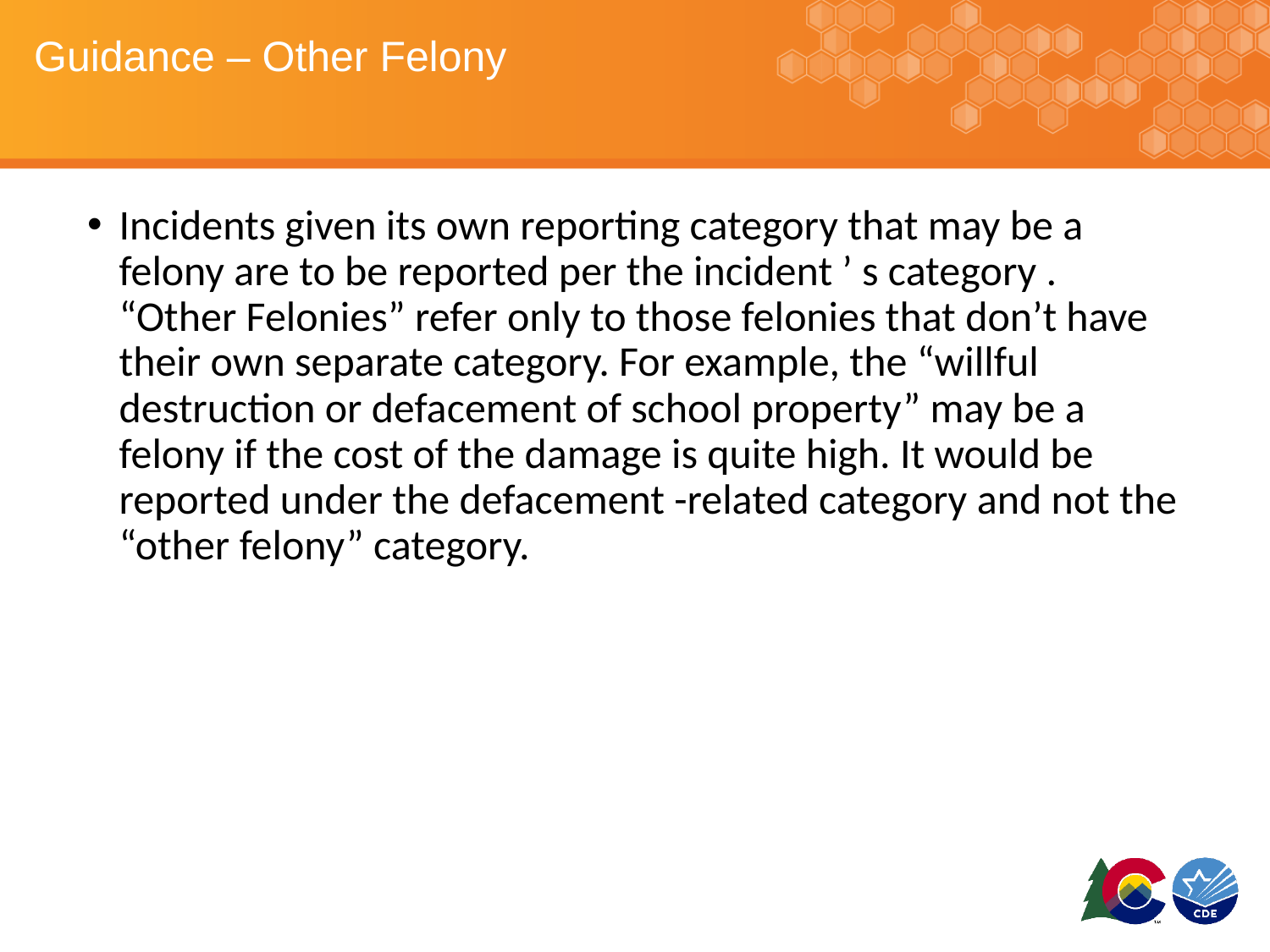

# Guidance – Other Felony
Incidents given its own reporting category that may be a felony are to be reported per the incident ’ s category . “Other Felonies” refer only to those felonies that don’t have their own separate category. For example, the “willful destruction or defacement of school property” may be a felony if the cost of the damage is quite high. It would be reported under the defacement -related category and not the “other felony” category.